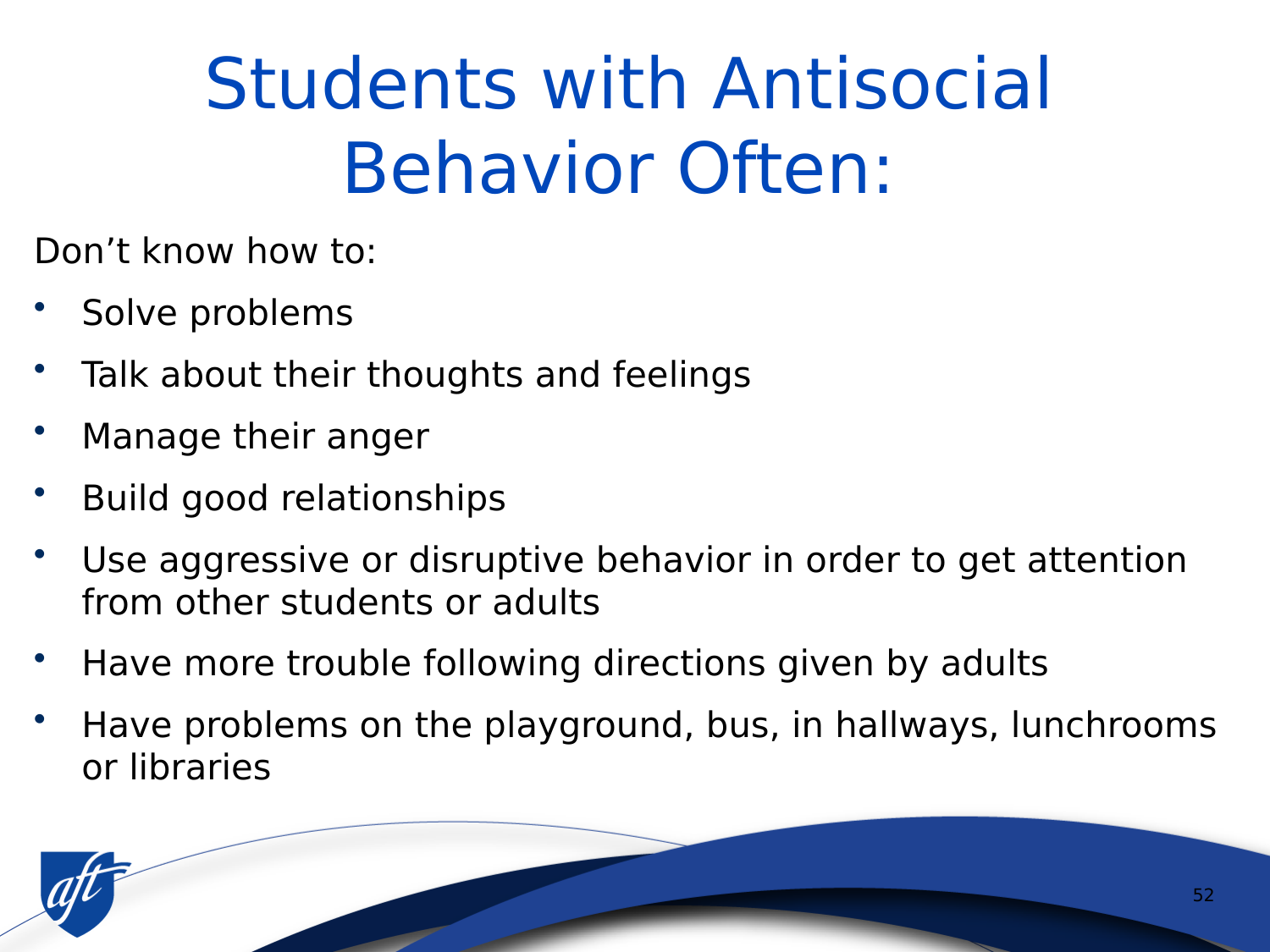

# Students with Antisocial Behavior Often:
Don’t know how to:

Solve problems

Talk about their thoughts and feelings

Manage their anger

Build good relationships

Use aggressive or disruptive behavior in order to get attention from other students or adults

Have more trouble following directions given by adults

Have problems on the playground, bus, in hallways, lunchrooms or libraries
52